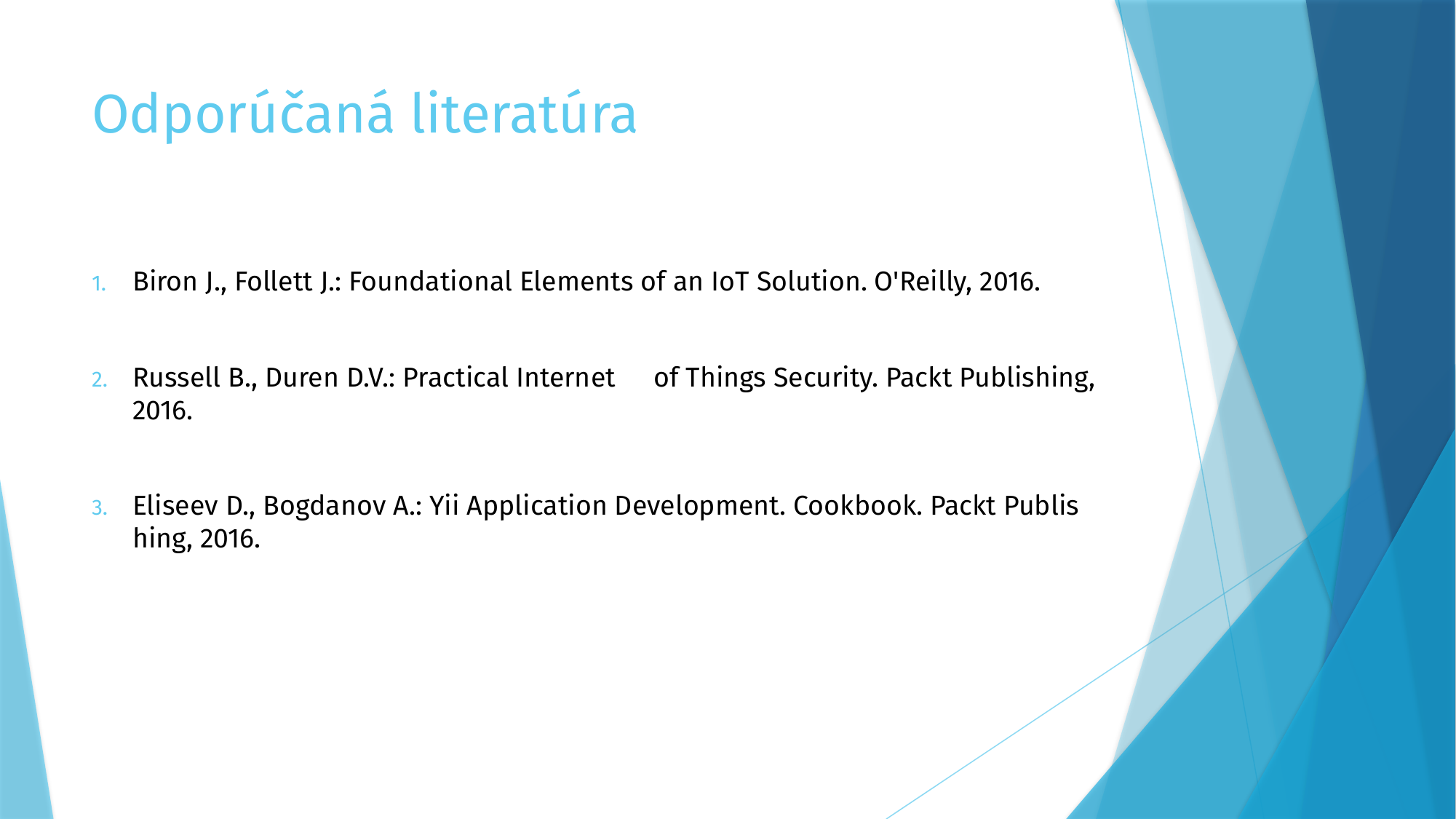

# Odporúčaná literatúra
Biron J., Follett J.: Foundational Elements of an IoT Solution. O'Reilly, 2016.

Russell B., Duren D.V.: Practical Internet of Things Security. Packt Publishing, 2016.

Eliseev D., Bogdanov A.: Yii Application Development. Cookbook. Packt Publishing, 2016.